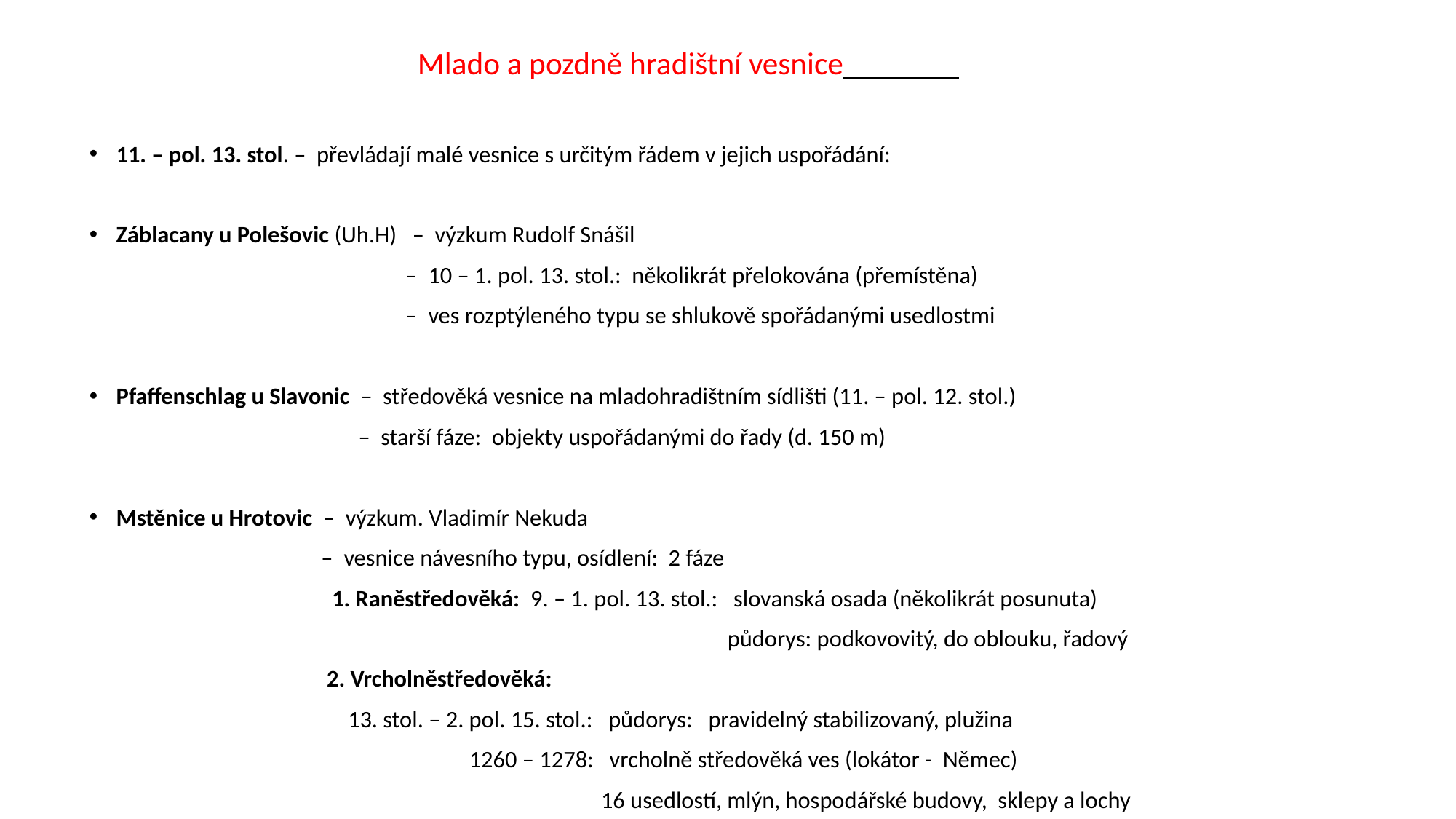

# Mlado a pozdně hradištní vesnice
11. – pol. 13. stol. –  převládají malé vesnice s určitým řádem v jejich uspořádání:

Záblacany u Polešovic (Uh.H)   –  výzkum Rudolf Snášil
                                                            –  10 – 1. pol. 13. stol.:  několikrát přelokována (přemístěna)
                                                            –  ves rozptýleného typu se shlukově spořádanými usedlostmi

Pfaffenschlag u Slavonic  –  středověká vesnice na mladohradištním sídlišti (11. – pol. 12. stol.)
                                                   –  starší fáze:  objekty uspořádanými do řady (d. 150 m)

Mstěnice u Hrotovic  –  výzkum. Vladimír Nekuda
                                            –  vesnice návesního typu, osídlení:  2 fáze
                                              1. Raněstředověká:  9. – 1. pol. 13. stol.:   slovanská osada (několikrát posunuta)
                                                                                                                         půdorys: podkovovitý, do oblouku, řadový
                                             2. Vrcholněstředověká:
                                                 13. stol. – 2. pol. 15. stol.:   půdorys:   pravidelný stabilizovaný, plužina
                                                                        1260 – 1278:   vrcholně středověká ves (lokátor -  Němec)
                                                                                                 16 usedlostí, mlýn, hospodářské budovy,  sklepy a lochy